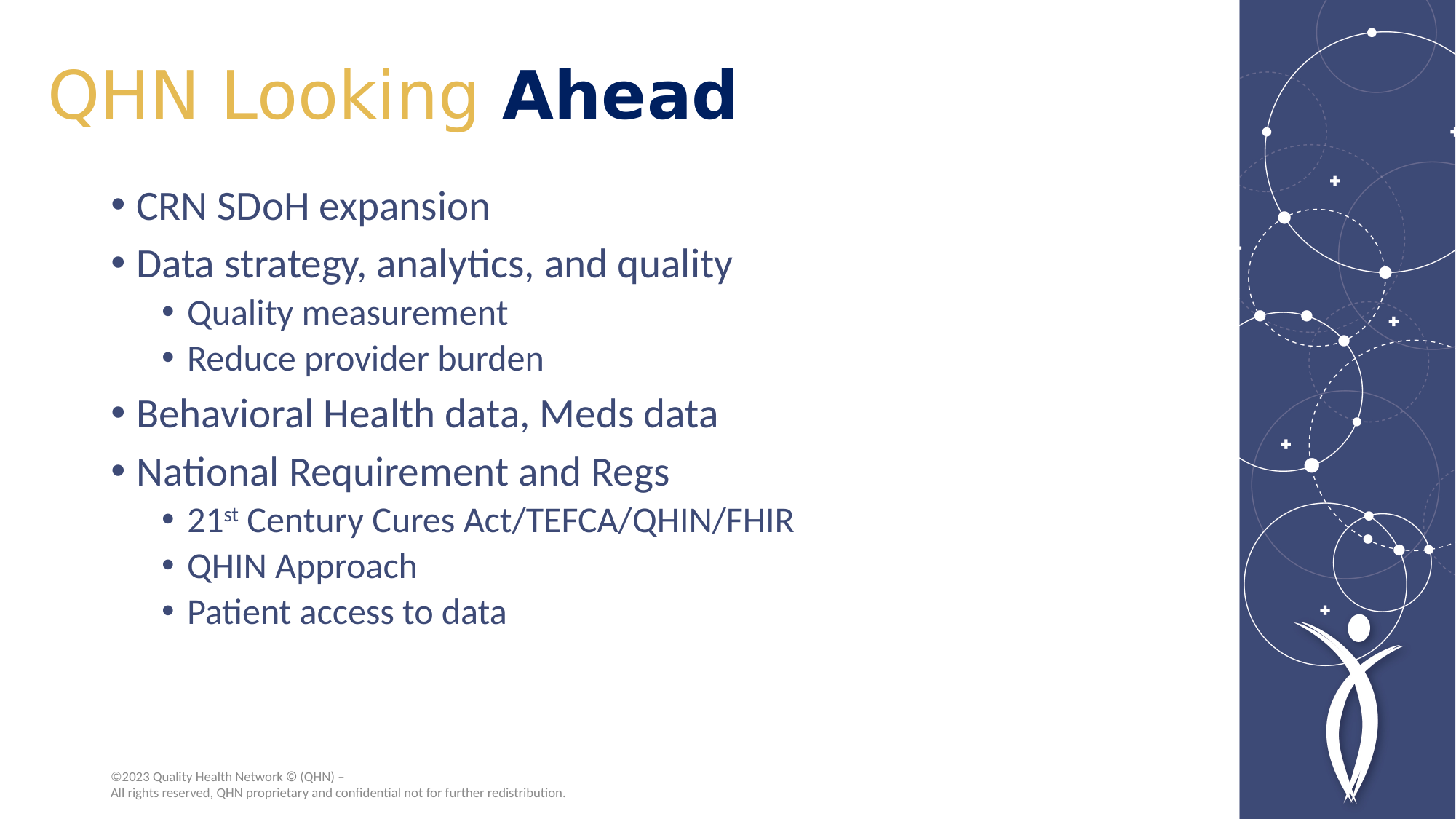

# QHN Looking Ahead
CRN SDoH expansion
Data strategy, analytics, and quality
Quality measurement
Reduce provider burden
Behavioral Health data, Meds data
National Requirement and Regs
21st Century Cures Act/TEFCA/QHIN/FHIR
QHIN Approach
Patient access to data